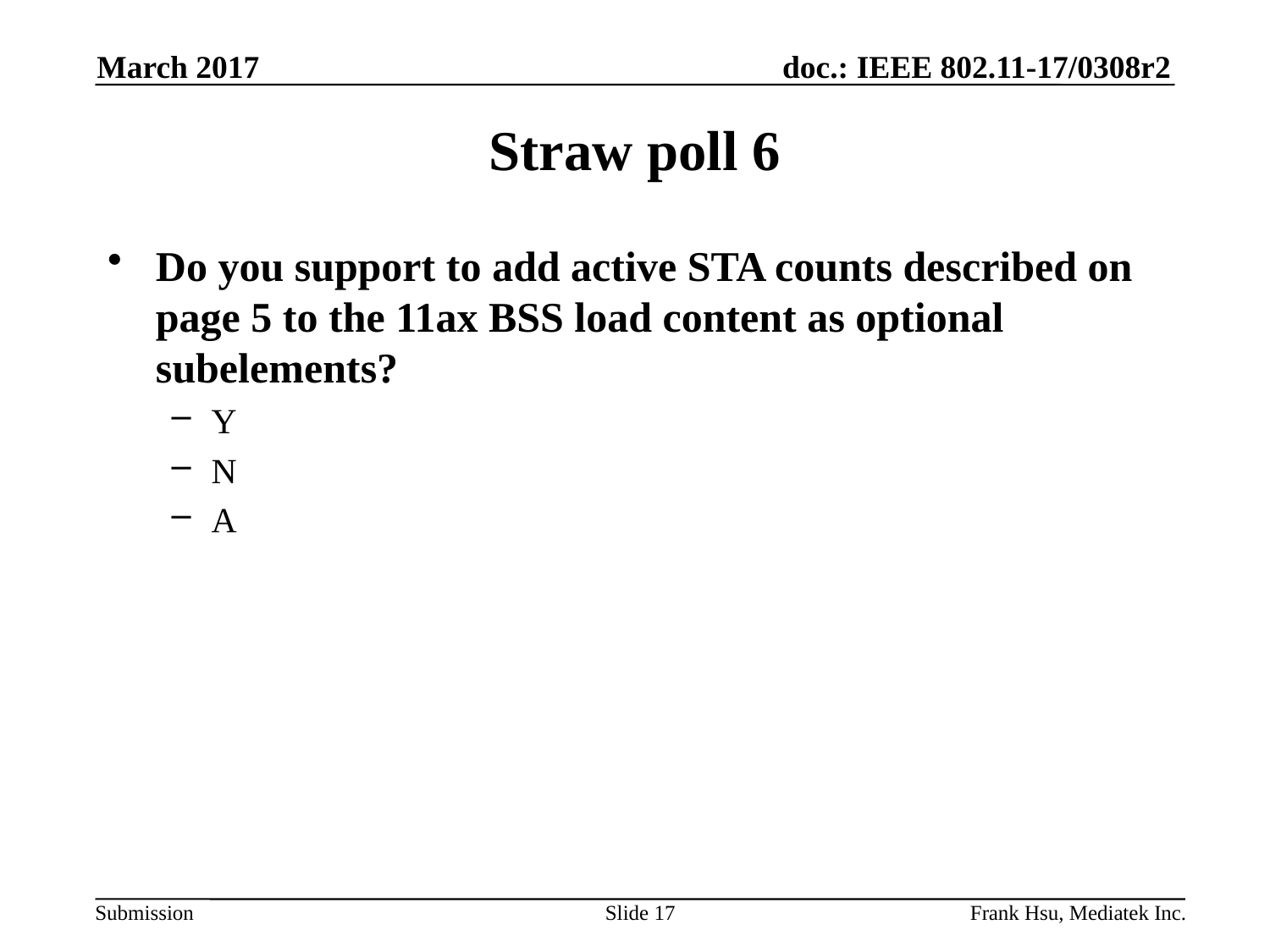

March 2017
# Straw poll 6
Do you support to add active STA counts described on page 5 to the 11ax BSS load content as optional subelements?
Y
N
A

Slide 17
Frank Hsu, Mediatek Inc.